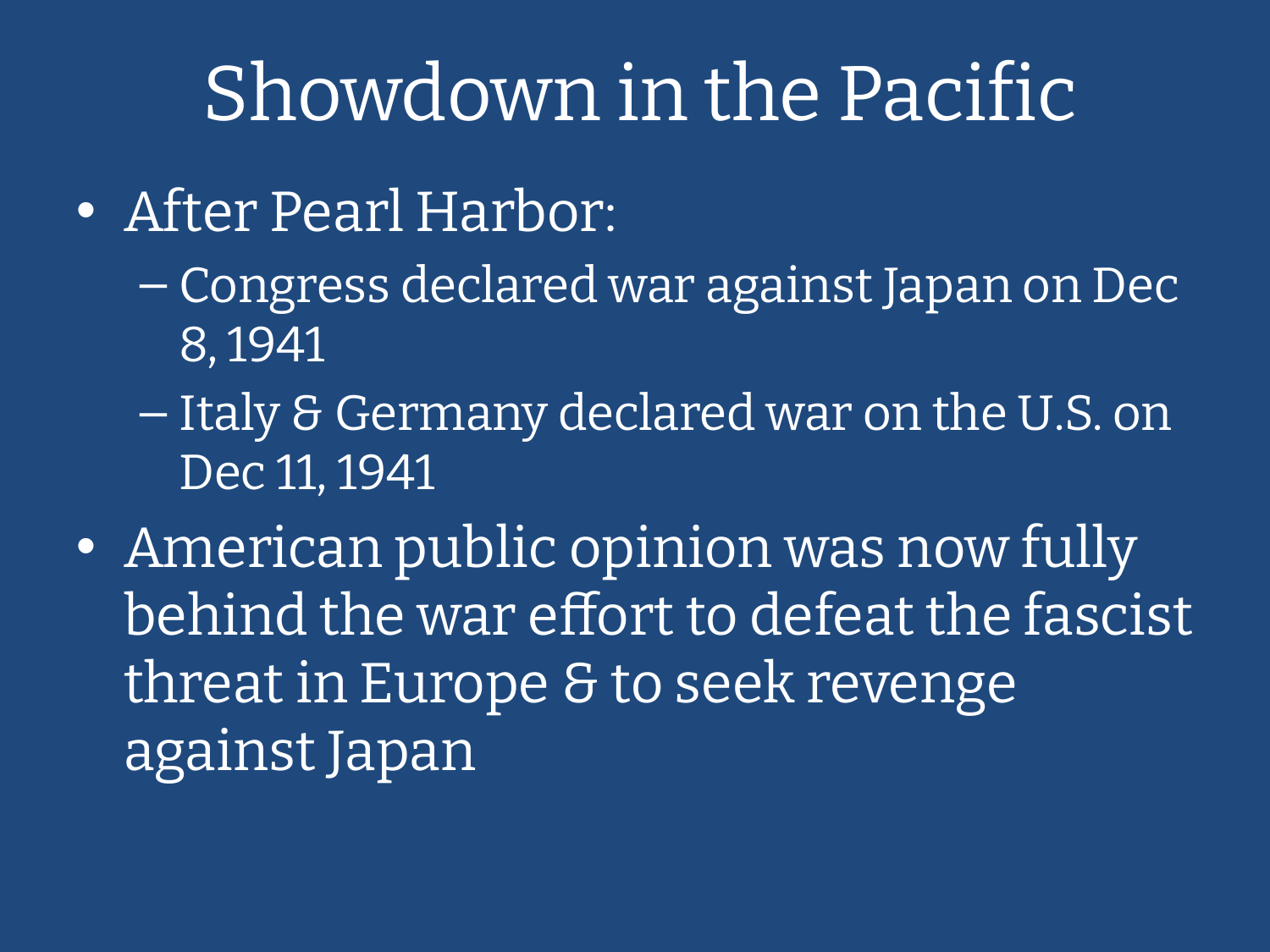

# Showdown in the Pacific
After Pearl Harbor:
Congress declared war against Japan on Dec 8, 1941
Italy & Germany declared war on the U.S. on Dec 11, 1941
American public opinion was now fully behind the war effort to defeat the fascist threat in Europe & to seek revenge against Japan